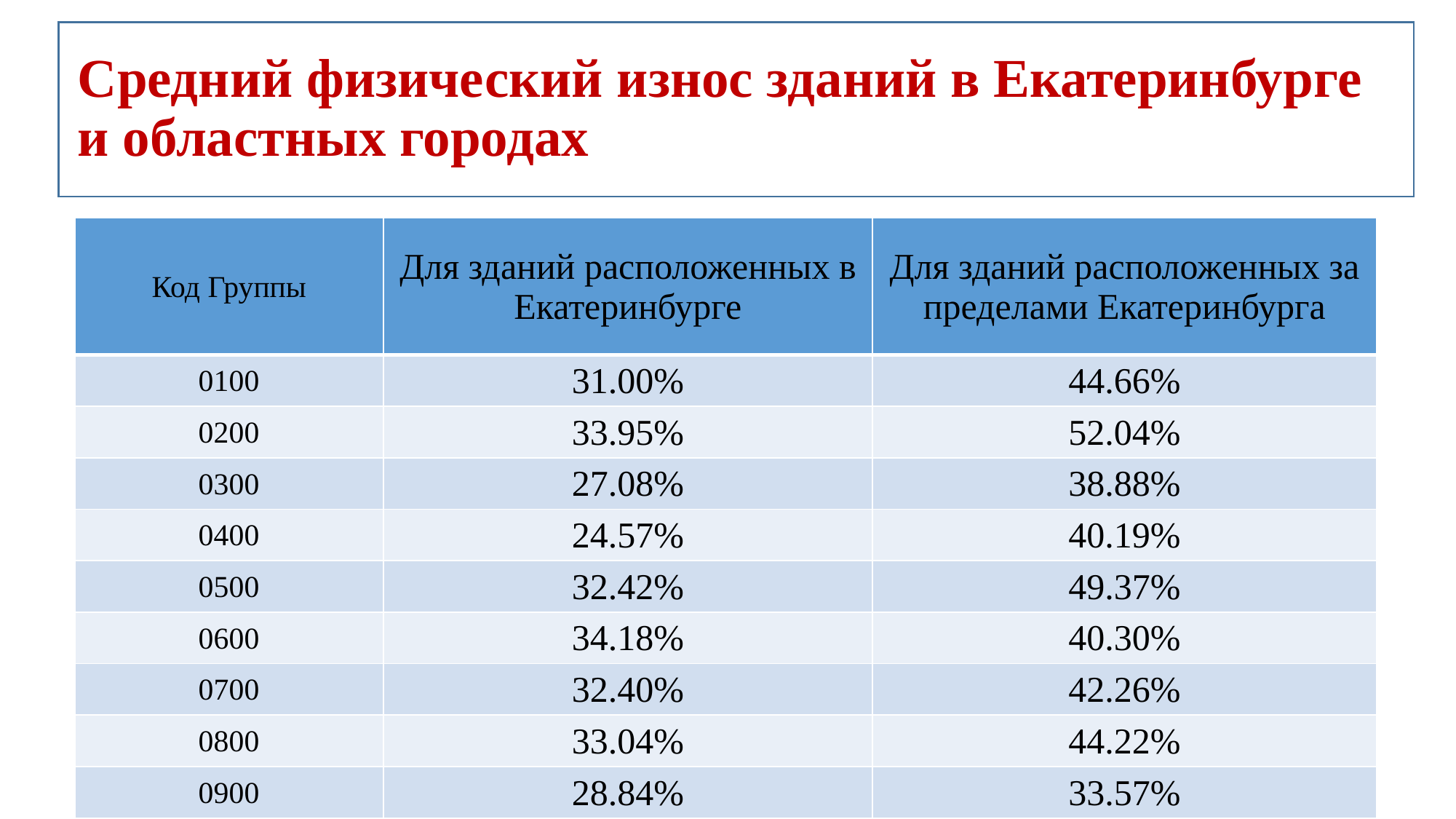

# Средний физический износ зданий в Екатеринбурге и областных городах
| Код Группы | Для зданий расположенных в Екатеринбурге | Для зданий расположенных за пределами Екатеринбурга |
| --- | --- | --- |
| 0100 | 31.00% | 44.66% |
| 0200 | 33.95% | 52.04% |
| 0300 | 27.08% | 38.88% |
| 0400 | 24.57% | 40.19% |
| 0500 | 32.42% | 49.37% |
| 0600 | 34.18% | 40.30% |
| 0700 | 32.40% | 42.26% |
| 0800 | 33.04% | 44.22% |
| 0900 | 28.84% | 33.57% |

13